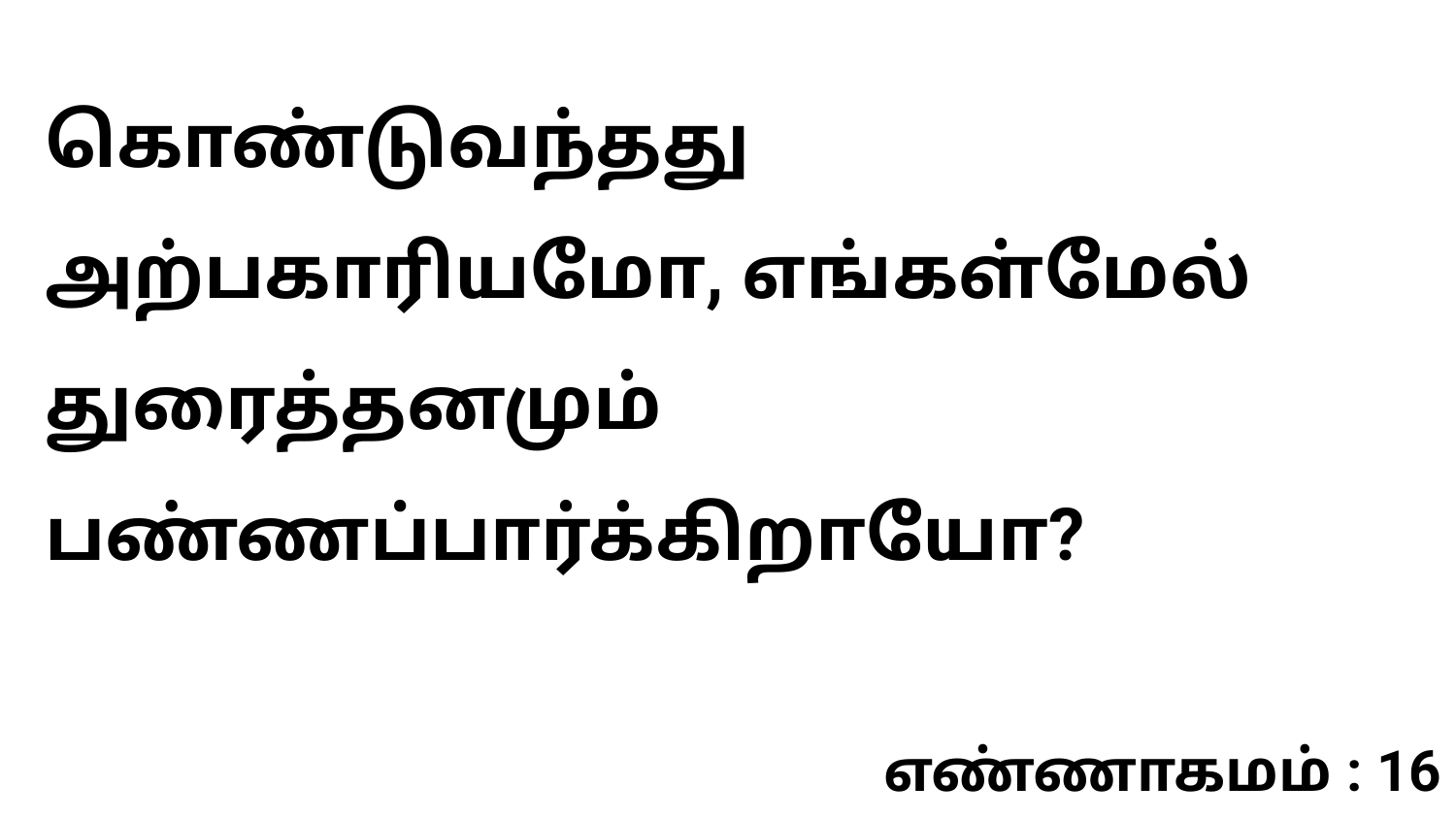

கொண்டுவந்தது அற்பகாரியமோ, எங்கள்மேல் துரைத்தனமும் பண்ணப்பார்க்கிறாயோ?
எண்ணாகமம் : 16